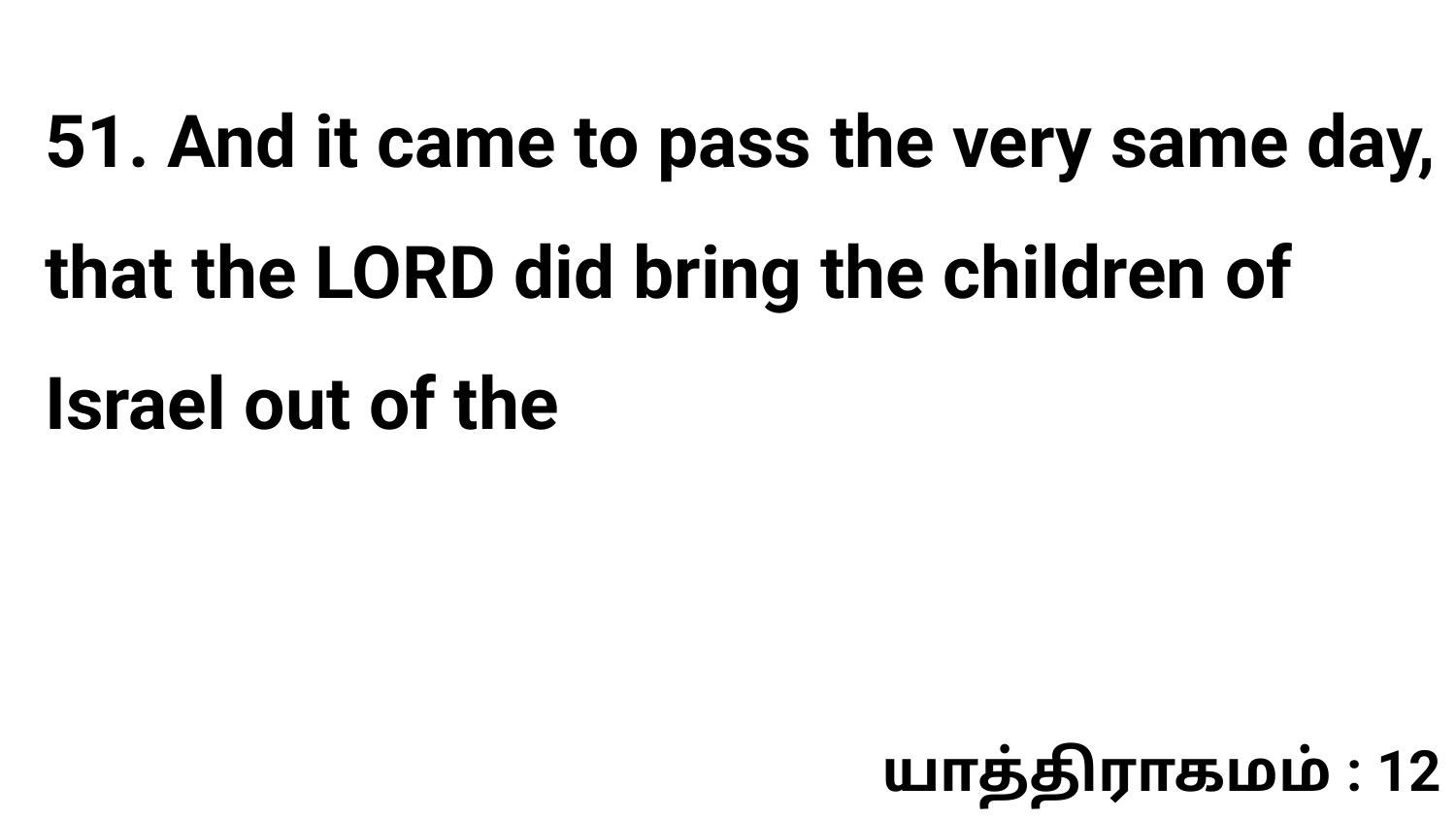

51. And it came to pass the very same day, that the LORD did bring the children of Israel out of the
யாத்திராகமம் : 12